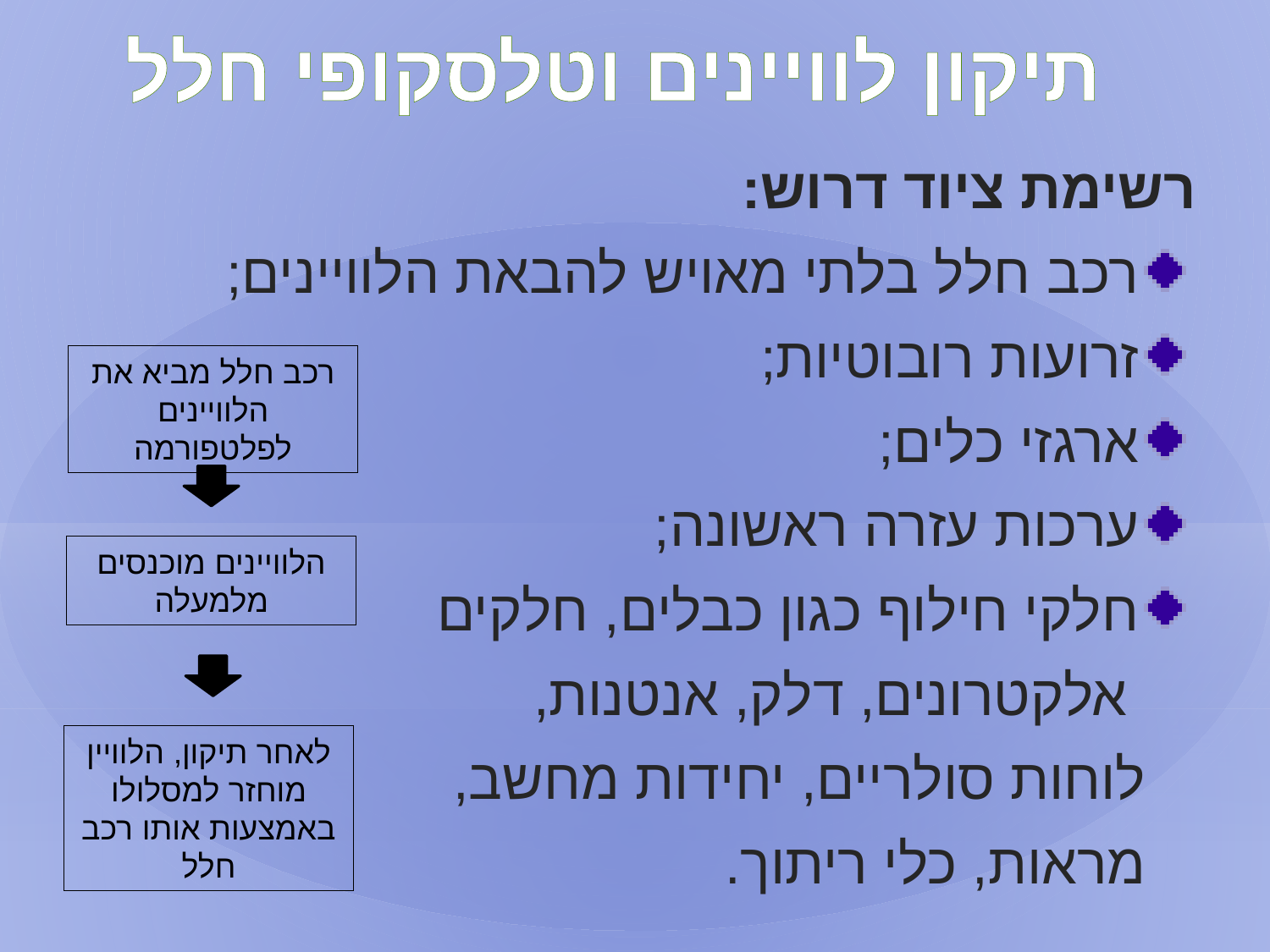

# תיקון לוויינים וטלסקופי חלל
רשימת ציוד דרוש:
רכב חלל בלתי מאויש להבאת הלוויינים;
זרועות רובוטיות;
ארגזי כלים;
ערכות עזרה ראשונה;
חלקי חילוף כגון כבלים, חלקים
    אלקטרונים, דלק, אנטנות,
לוחות סולריים, יחידות מחשב,
מראות, כלי ריתוך.

רכב חלל מביא את הלוויינים לפלטפורמה

הלוויינים מוכנסים מלמעלה

לאחר תיקון, הלוויין מוחזר למסלולו באמצעות אותו רכב חלל